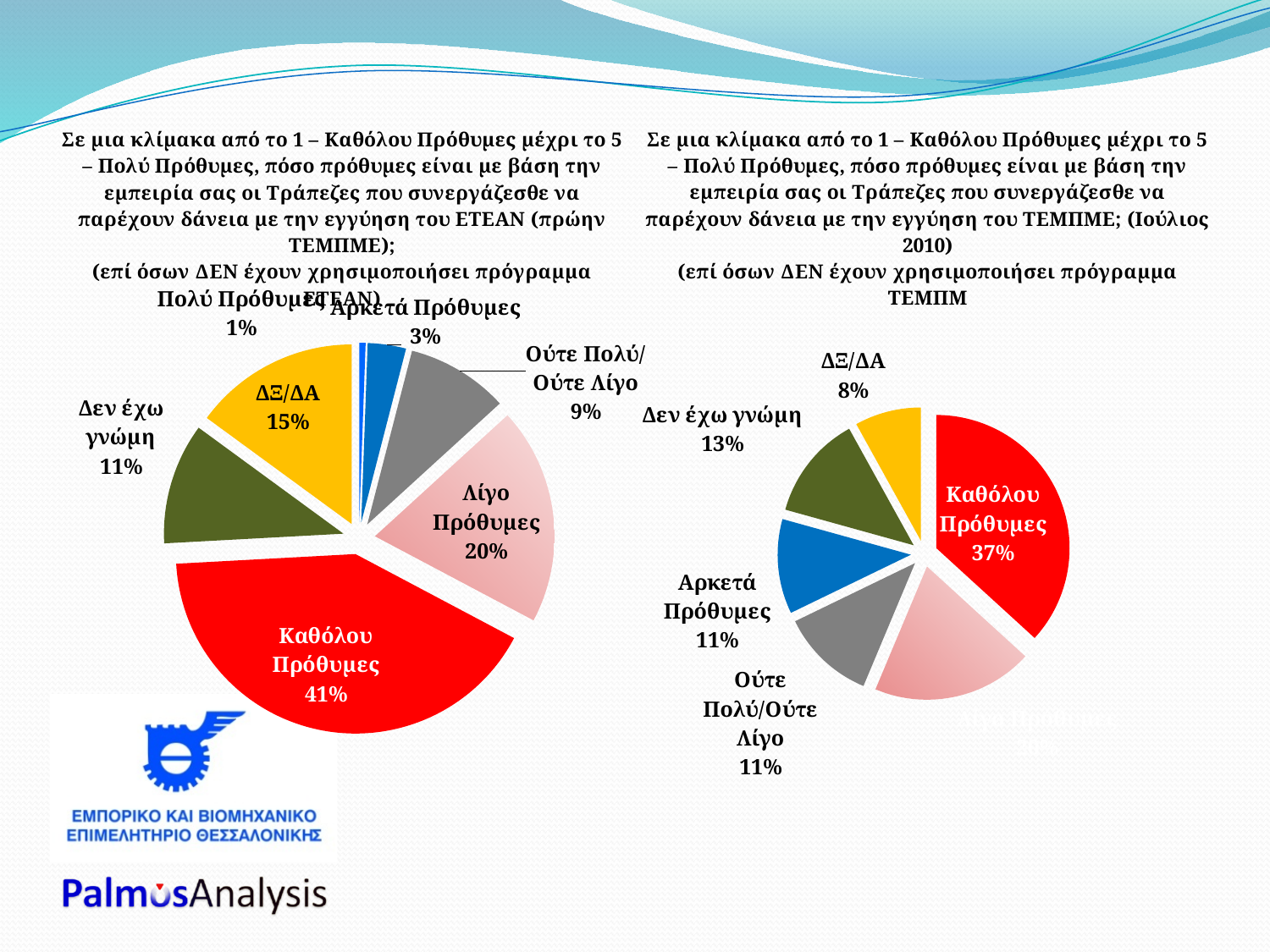

### Chart: Σε μια κλίμακα από το 1 – Καθόλου Πρόθυμες μέχρι το 5 – Πολύ Πρόθυμες, πόσο πρόθυμες είναι με βάση την εμπειρία σας οι Τράπεζες που συνεργάζεσθε να παρέχουν δάνεια με την εγγύηση του ΕΤΕΑΝ (πρώην ΤΕΜΠΜΕ);
(επί όσων ΔΕΝ έχουν χρησιμοποιήσει πρόγραμμα ETEAN)

| Category | ΠΟΣΟΣΤΟ |
|---|---|
| Πολύ Πρόθυμες | 0.005700000000000012 |
| Αρκετά Πρόθυμες | 0.0345 |
| Ούτε Πολύ/ Ούτε Λίγο | 0.09200000000000003 |
| Λίγο Πρόθυμες | 0.1954 |
| Καθόλου Πρόθυμες | 0.4138000000000013 |
| Δεν έχω γνώμη | 0.1092000000000004 |
| ΔΞ/ΔΑ | 0.14940000000000078 |

### Chart: Σε μια κλίμακα από το 1 – Καθόλου Πρόθυμες μέχρι το 5 – Πολύ Πρόθυμες, πόσο πρόθυμες είναι με βάση την εμπειρία σας οι Τράπεζες που συνεργάζεσθε να παρέχουν δάνεια με την εγγύηση του ΤΕΜΠΜΕ; (Ιούλιος 2010)
(επί όσων ΔΕΝ έχουν χρησιμοποιήσει πρόγραμμα ΤΕΜΠΜ

| Category |  |
|---|---|
| Καθόλου Πρόθυμες | 0.36781609195402676 |
| Λίγο Πρόθυμες | 0.1954022988505754 |
| Ούτε Πολύ/Ούτε Λίγο | 0.11494252873563222 |
| Αρκετά Πρόθυμες | 0.11494252873563222 |
| Δεν έχω γνώμη | 0.12643678160919541 |
| ΔΞ/ΔΑ | 0.08045977011494253 |